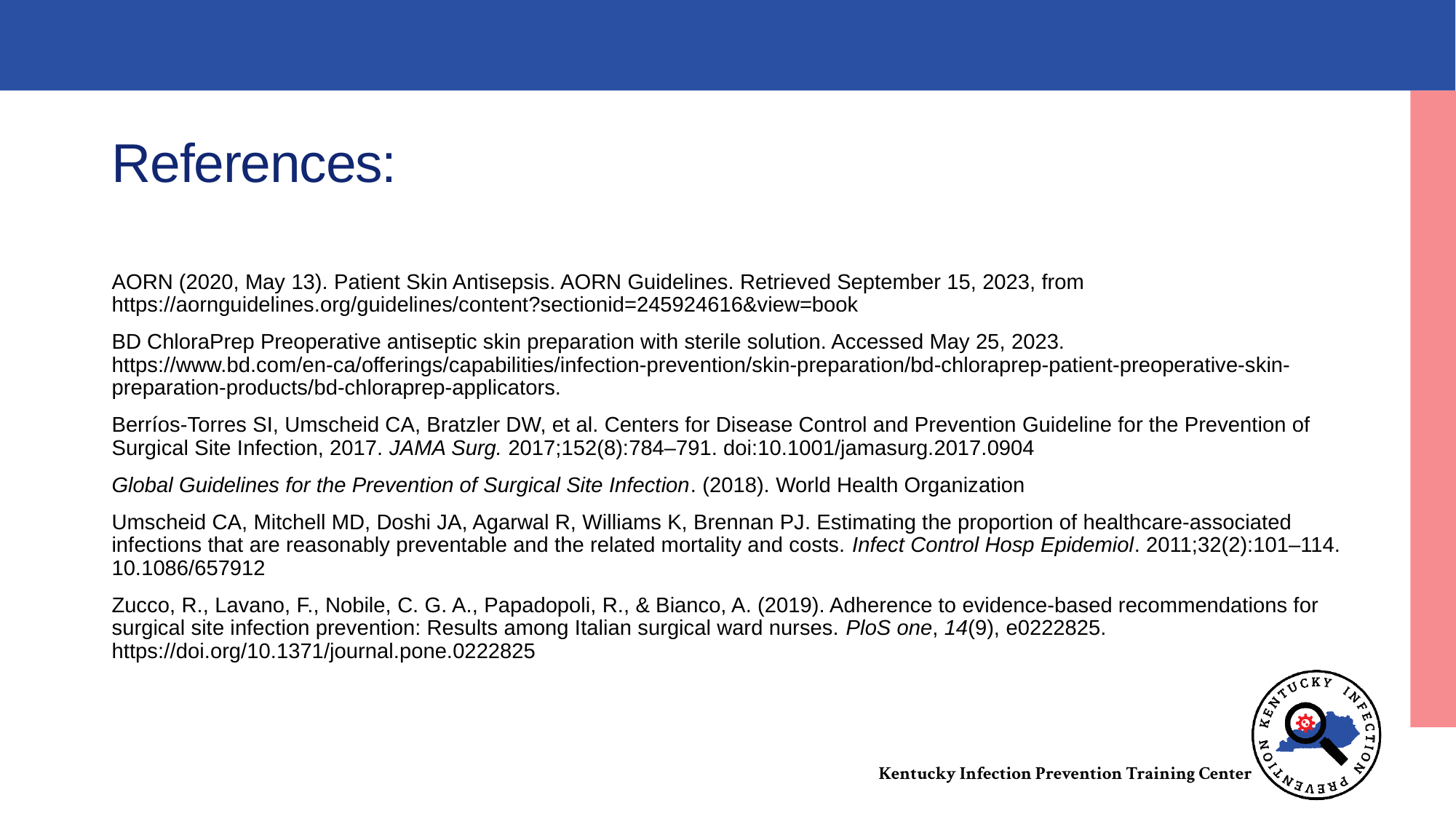

# References:
AORN (2020, May 13). Patient Skin Antisepsis. AORN Guidelines. Retrieved September 15, 2023, from https://aornguidelines.org/guidelines/content?sectionid=245924616&view=book
BD ChloraPrep Preoperative antiseptic skin preparation with sterile solution. Accessed May 25, 2023. https://www.bd.com/en-ca/offerings/capabilities/infection-prevention/skin-preparation/bd-chloraprep-patient-preoperative-skin-preparation-products/bd-chloraprep-applicators.
Berríos-Torres SI, Umscheid CA, Bratzler DW, et al. Centers for Disease Control and Prevention Guideline for the Prevention of Surgical Site Infection, 2017. JAMA Surg. 2017;152(8):784–791. doi:10.1001/jamasurg.2017.0904
Global Guidelines for the Prevention of Surgical Site Infection. (2018). World Health Organization
Umscheid CA, Mitchell MD, Doshi JA, Agarwal R, Williams K, Brennan PJ. Estimating the proportion of healthcare-associated infections that are reasonably preventable and the related mortality and costs. Infect Control Hosp Epidemiol. 2011;32(2):101–114. 10.1086/657912
Zucco, R., Lavano, F., Nobile, C. G. A., Papadopoli, R., & Bianco, A. (2019). Adherence to evidence-based recommendations for surgical site infection prevention: Results among Italian surgical ward nurses. PloS one, 14(9), e0222825. https://doi.org/10.1371/journal.pone.0222825